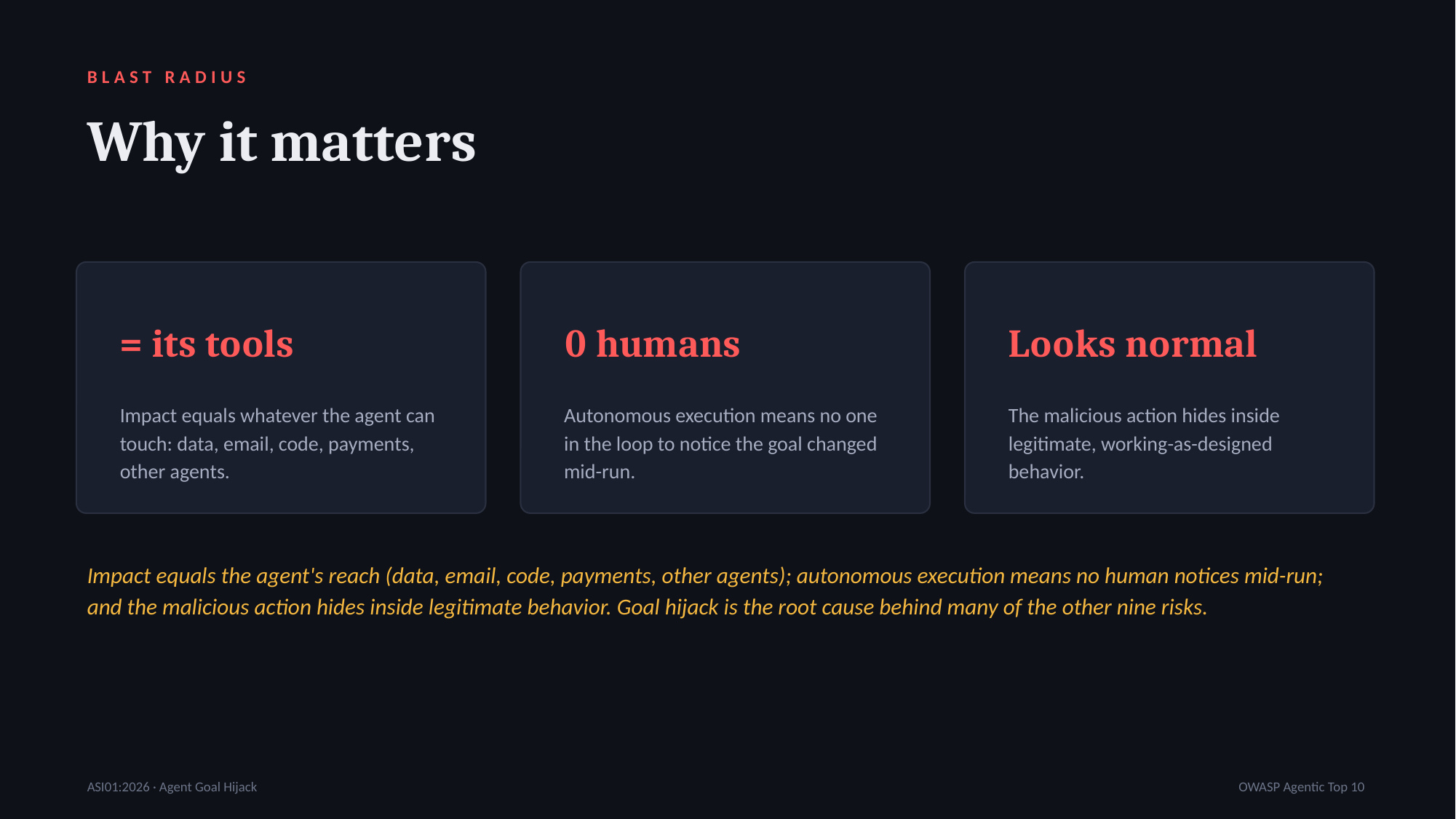

BLAST RADIUS
Why it matters

= its tools
0 humans
Looks normal
Impact equals whatever the agent can touch: data, email, code, payments, other agents.
Autonomous execution means no one in the loop to notice the goal changed mid-run.
The malicious action hides inside legitimate, working-as-designed behavior.
Impact equals the agent's reach (data, email, code, payments, other agents); autonomous execution means no human notices mid-run; and the malicious action hides inside legitimate behavior. Goal hijack is the root cause behind many of the other nine risks.
ASI01:2026 · Agent Goal Hijack
OWASP Agentic Top 10